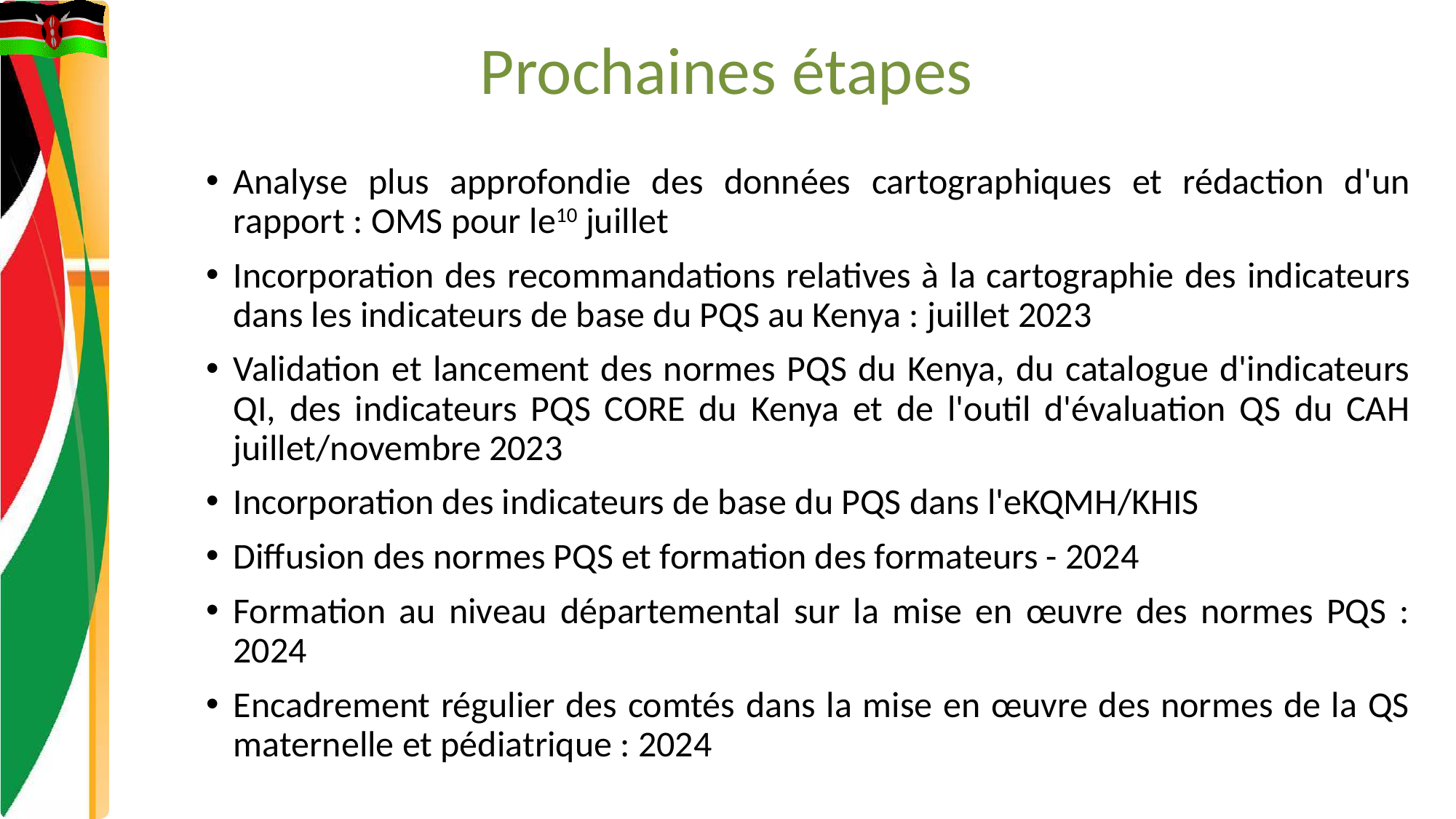

# Prochaines étapes
Analyse plus approfondie des données cartographiques et rédaction d'un rapport : OMS pour le10 juillet
Incorporation des recommandations relatives à la cartographie des indicateurs dans les indicateurs de base du PQS au Kenya : juillet 2023
Validation et lancement des normes PQS du Kenya, du catalogue d'indicateurs QI, des indicateurs PQS CORE du Kenya et de l'outil d'évaluation QS du CAH juillet/novembre 2023
Incorporation des indicateurs de base du PQS dans l'eKQMH/KHIS
Diffusion des normes PQS et formation des formateurs - 2024
Formation au niveau départemental sur la mise en œuvre des normes PQS : 2024
Encadrement régulier des comtés dans la mise en œuvre des normes de la QS maternelle et pédiatrique : 2024